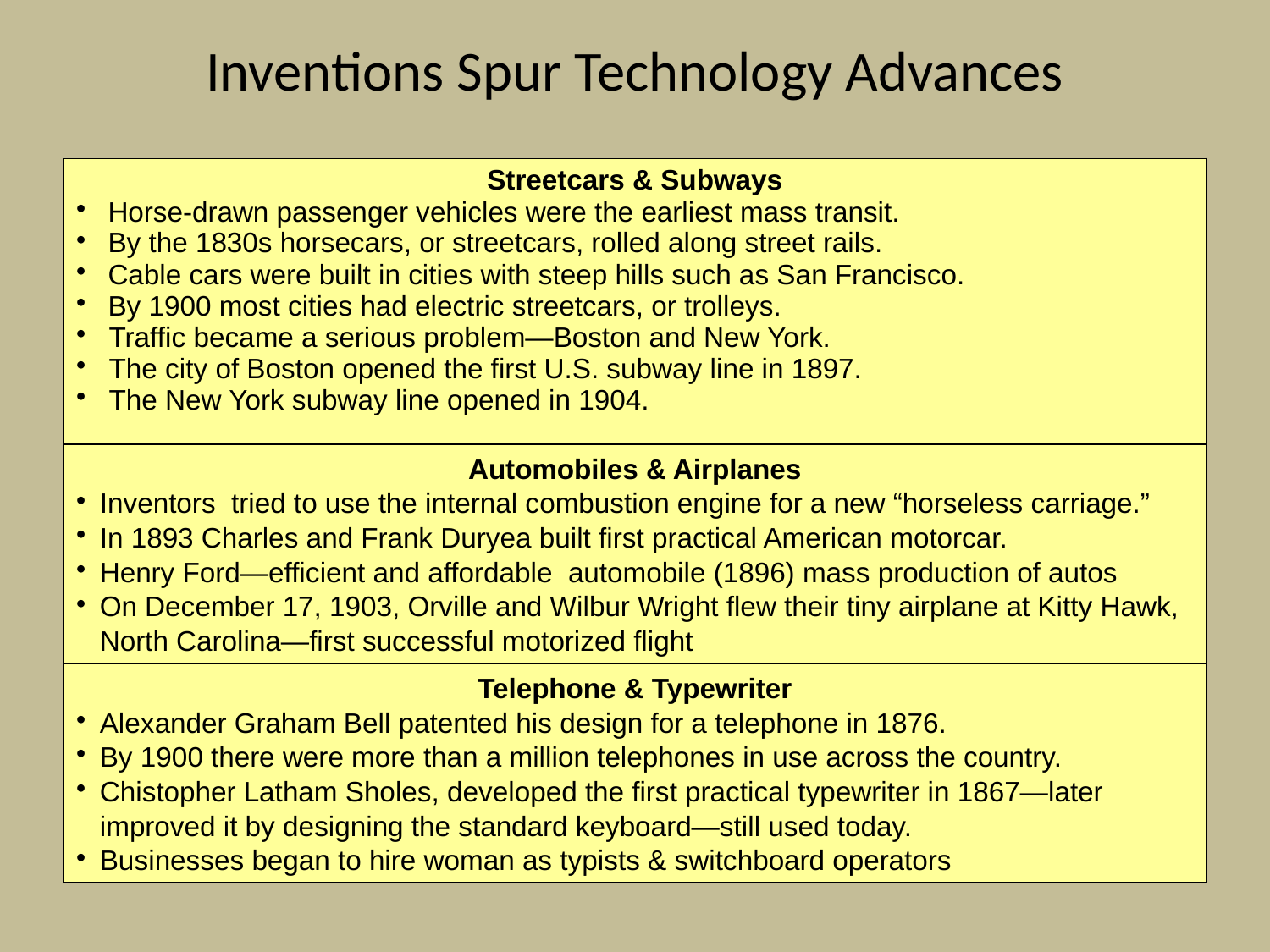

# Inventions Spur Technology Advances
| Streetcars & Subways Horse-drawn passenger vehicles were the earliest mass transit. By the 1830s horsecars, or streetcars, rolled along street rails. Cable cars were built in cities with steep hills such as San Francisco. By 1900 most cities had electric streetcars, or trolleys. Traffic became a serious problem—Boston and New York. The city of Boston opened the first U.S. subway line in 1897. The New York subway line opened in 1904. |
| --- |
| Automobiles & Airplanes Inventors tried to use the internal combustion engine for a new “horseless carriage.” In 1893 Charles and Frank Duryea built first practical American motorcar. Henry Ford—efficient and affordable automobile (1896) mass production of autos On December 17, 1903, Orville and Wilbur Wright flew their tiny airplane at Kitty Hawk, North Carolina—first successful motorized flight |
| Telephone & Typewriter Alexander Graham Bell patented his design for a telephone in 1876. By 1900 there were more than a million telephones in use across the country. Chistopher Latham Sholes, developed the first practical typewriter in 1867—later improved it by designing the standard keyboard—still used today. Businesses began to hire woman as typists & switchboard operators |